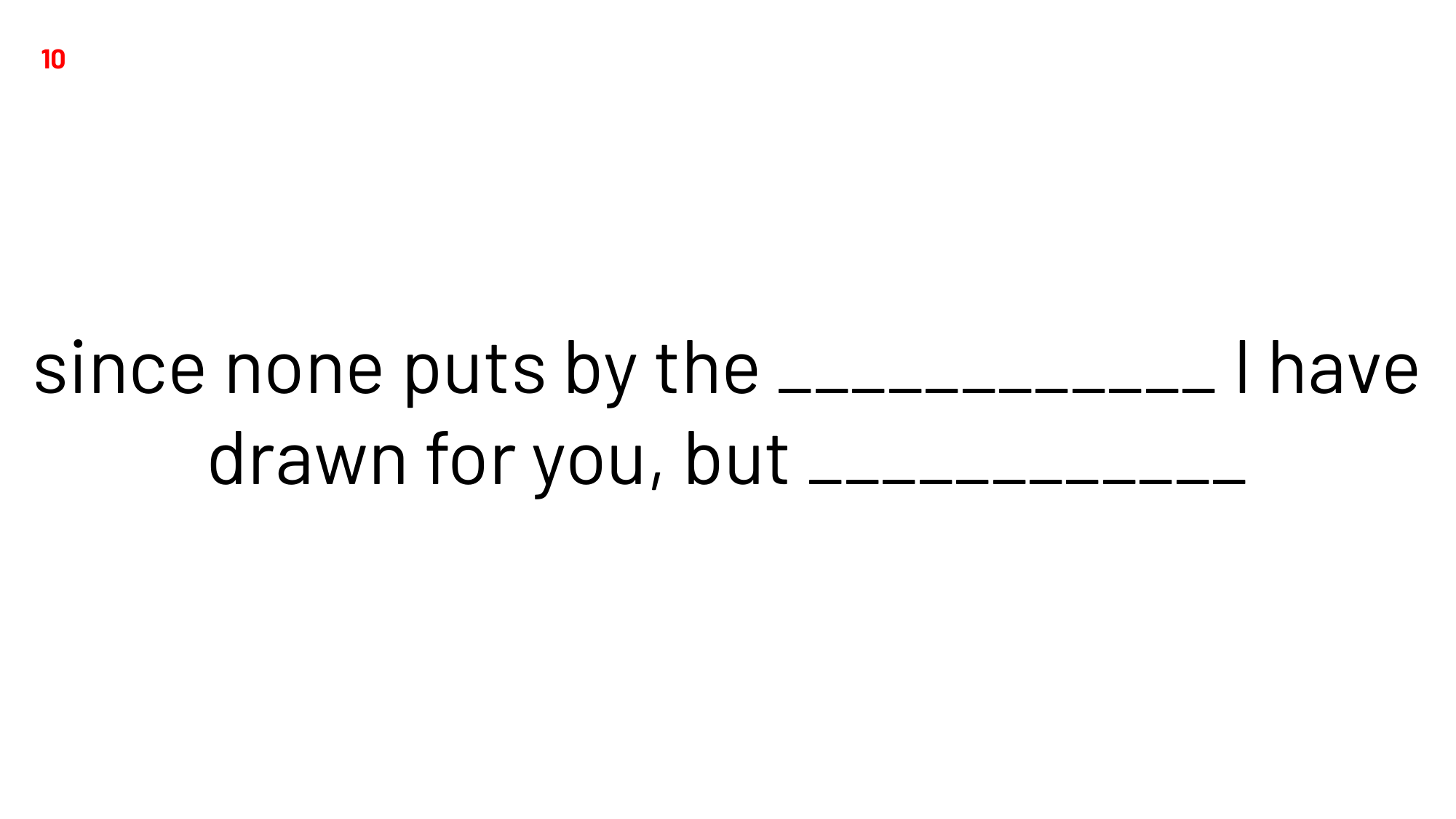

10
since none puts by the ____________ I have drawn for you, but ____________